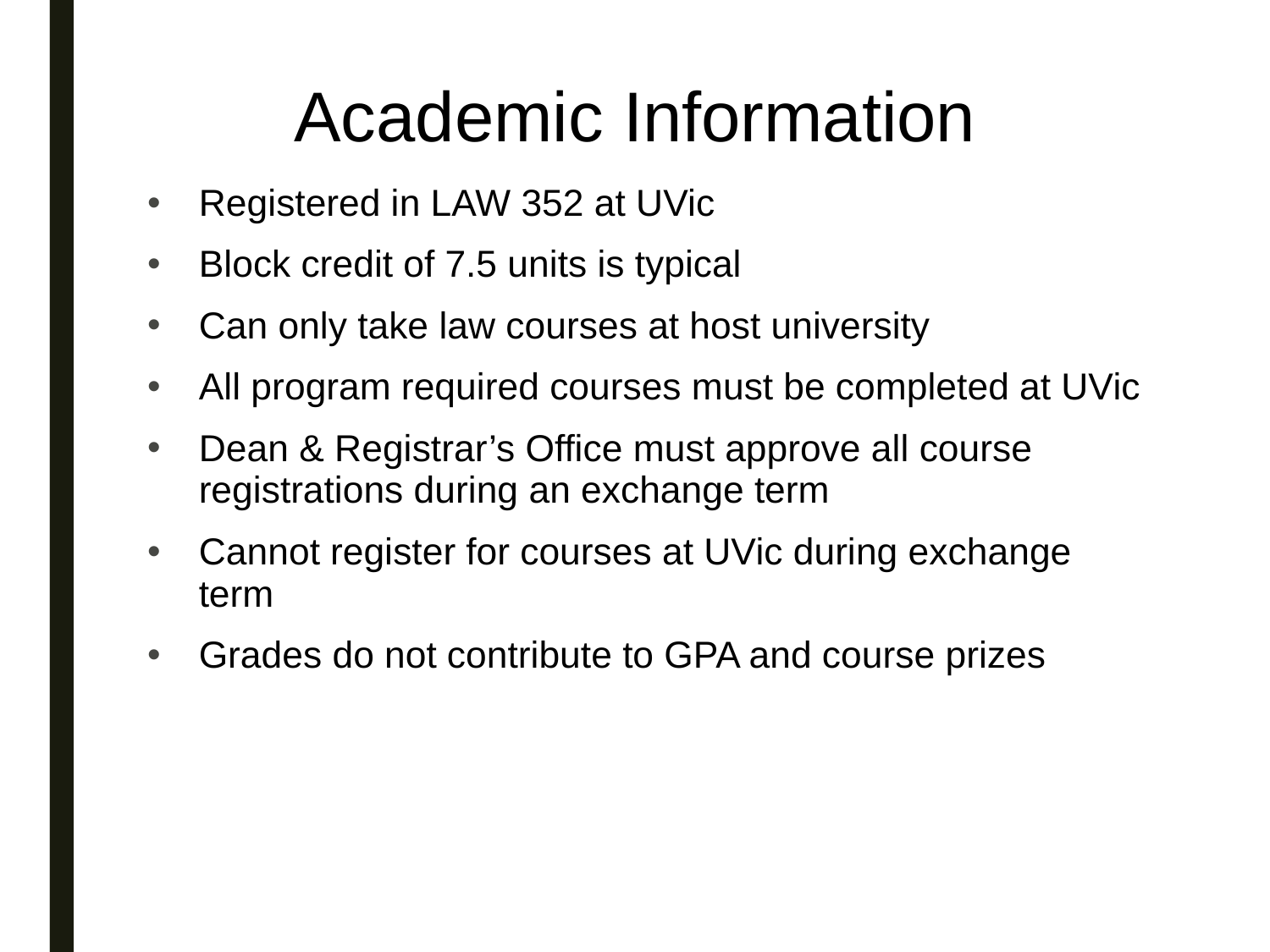

Academic Information
Registered in LAW 352 at UVic
Block credit of 7.5 units is typical
Can only take law courses at host university
All program required courses must be completed at UVic
Dean & Registrar’s Office must approve all course registrations during an exchange term
Cannot register for courses at UVic during exchange term
Grades do not contribute to GPA and course prizes